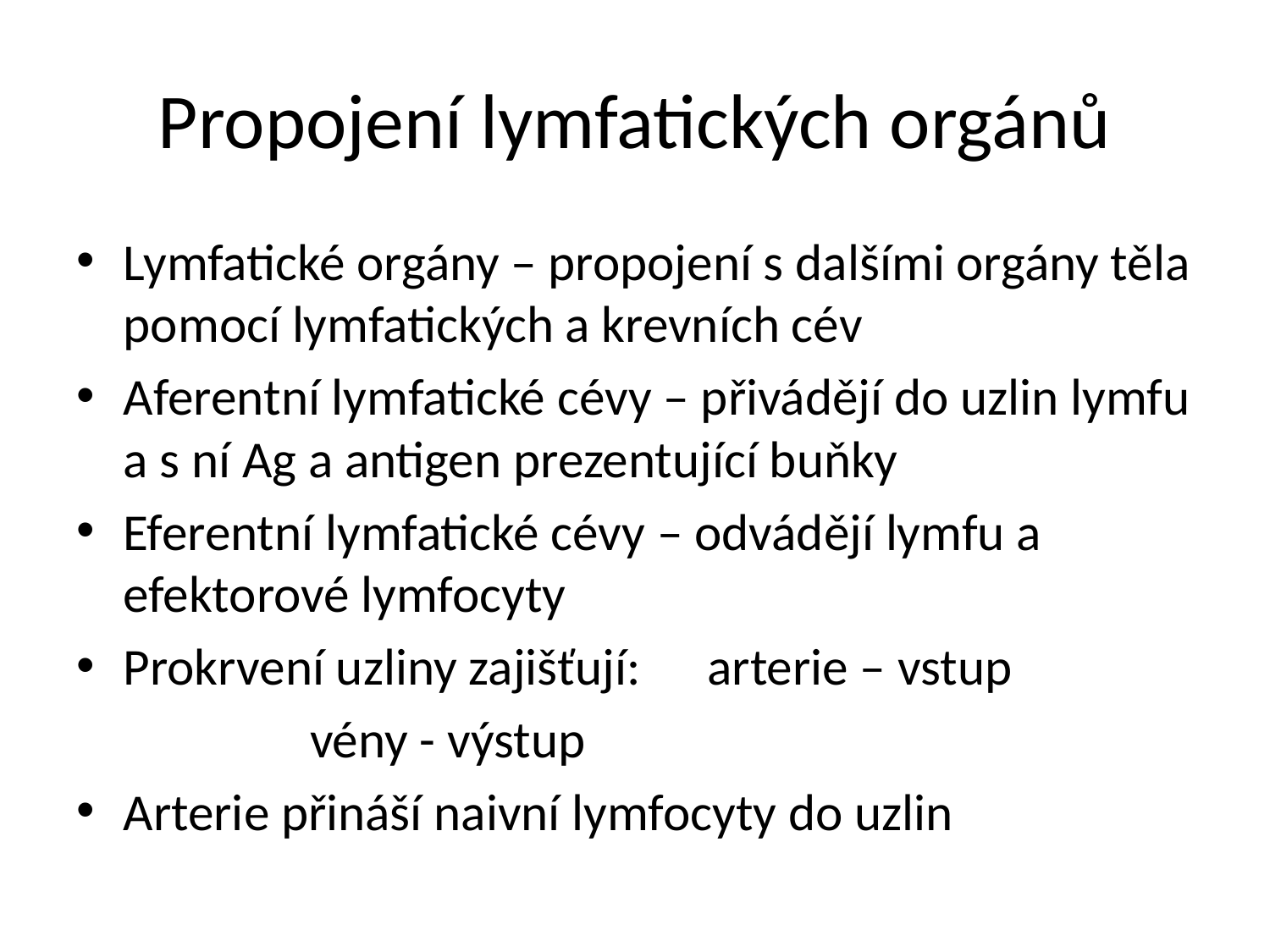

# Propojení lymfatických orgánů
Lymfatické orgány – propojení s dalšími orgány těla pomocí lymfatických a krevních cév
Aferentní lymfatické cévy – přivádějí do uzlin lymfu a s ní Ag a antigen prezentující buňky
Eferentní lymfatické cévy – odvádějí lymfu a efektorové lymfocyty
Prokrvení uzliny zajišťují: 	arterie – vstup
	 				vény - výstup
Arterie přináší naivní lymfocyty do uzlin